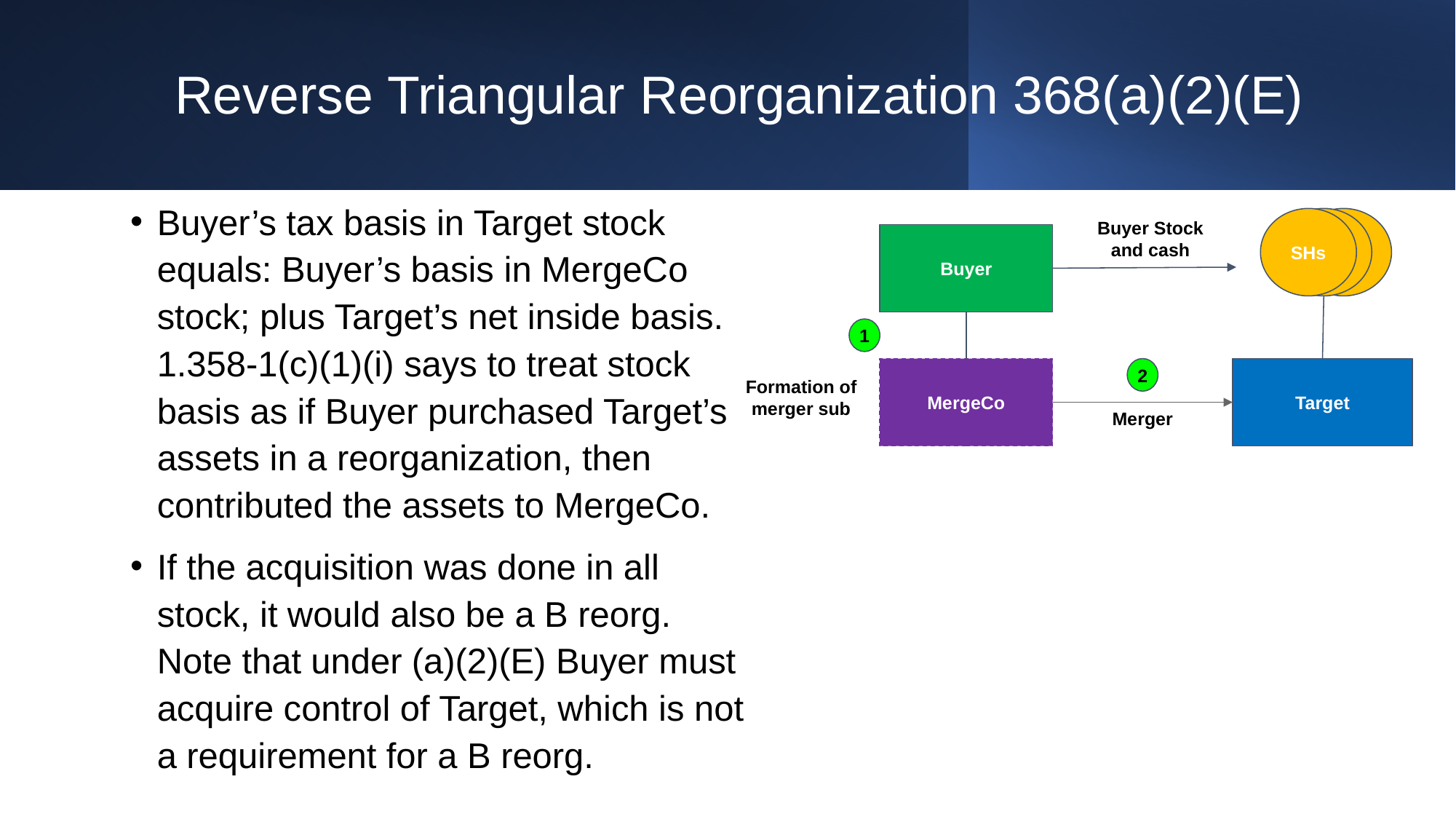

# Reverse Triangular Reorganization 368(a)(2)(E)
Buyer’s tax basis in Target stock equals: Buyer’s basis in MergeCo stock; plus Target’s net inside basis. 1.358-1(c)(1)(i) says to treat stock basis as if Buyer purchased Target’s assets in a reorganization, then contributed the assets to MergeCo.
If the acquisition was done in all stock, it would also be a B reorg. Note that under (a)(2)(E) Buyer must acquire control of Target, which is not a requirement for a B reorg.

Buyer Stock and cash
SHs

Buyer
1
Target
MergeCo
2
Formation of merger sub
Merger